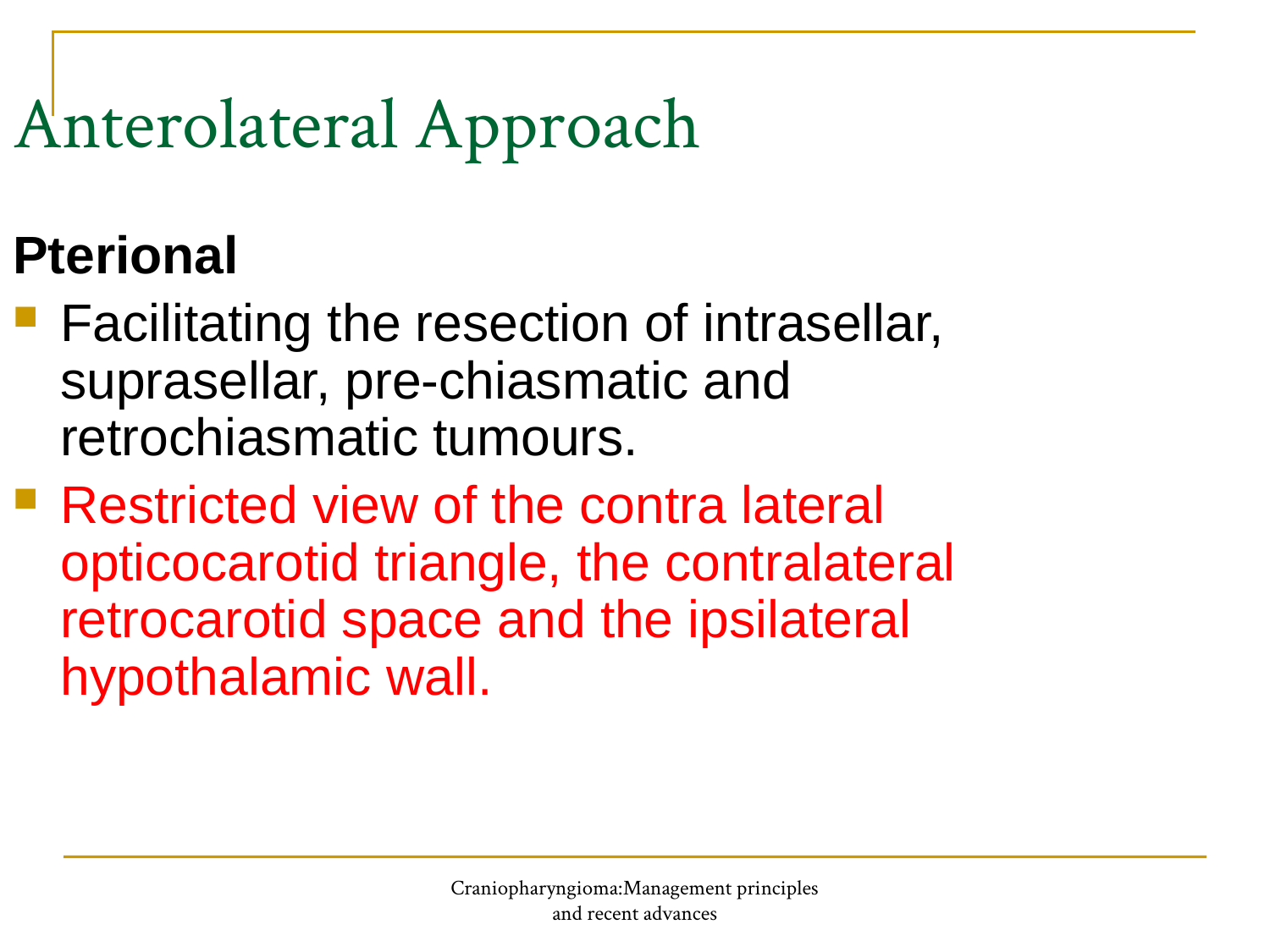

Anterolateral Approach
Pterional
Facilitating the resection of intrasellar, suprasellar, pre-chiasmatic and retrochiasmatic tumours.
Restricted view of the contra lateral opticocarotid triangle, the contralateral retrocarotid space and the ipsilateral hypothalamic wall.
Craniopharyngioma:Management principles and recent advances